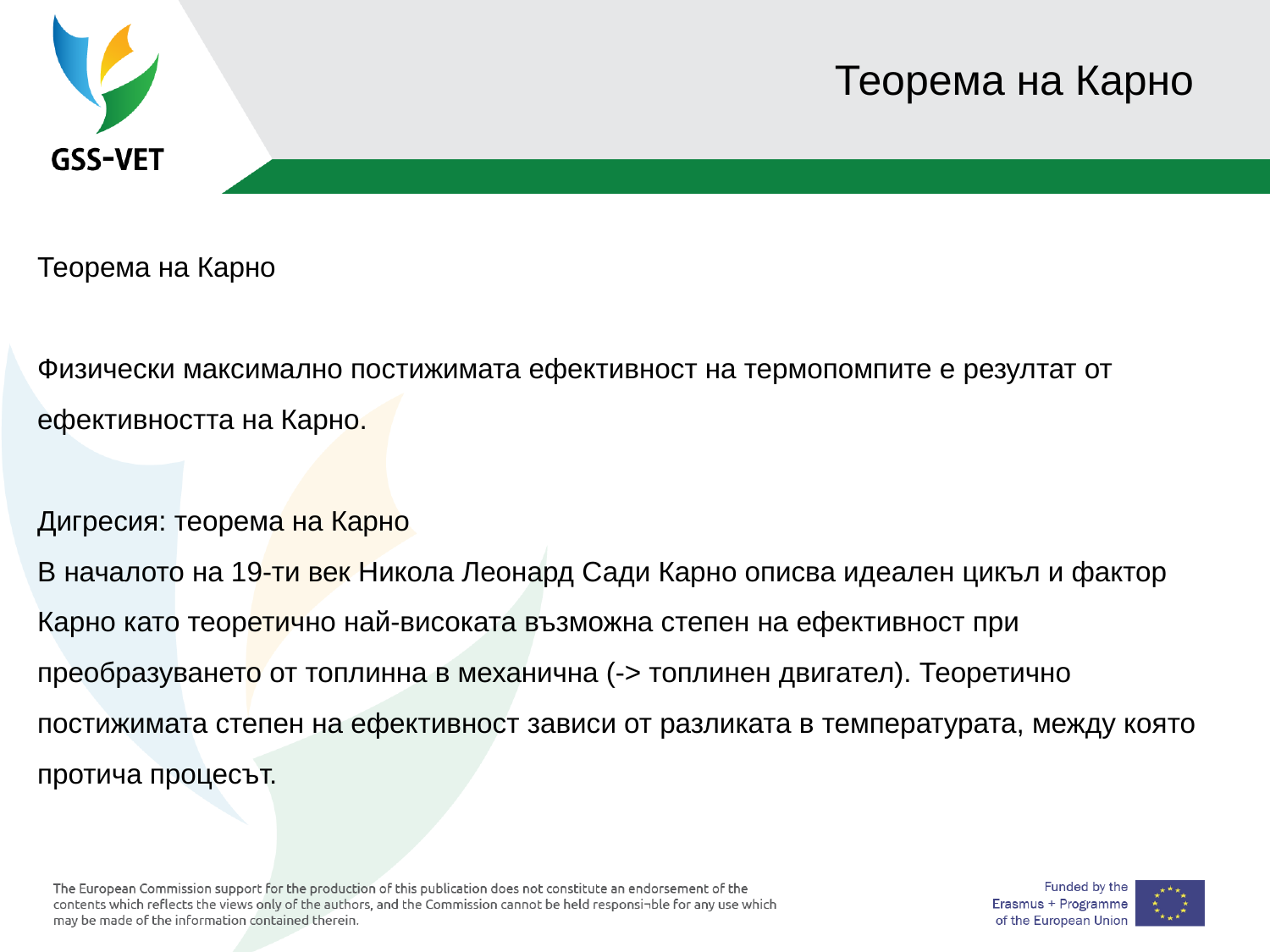

# Теорема на Карно
Теорема на Карно

Физически максимално постижимата ефективност на термопомпите е резултат от ефективността на Карно.

Дигресия: теорема на Карно
В началото на 19-ти век Никола Леонард Сади Карно описва идеален цикъл и фактор Карно като теоретично най-високата възможна степен на ефективност при преобразуването от топлинна в механична (-> топлинен двигател). Теоретично постижимата степен на ефективност зависи от разликата в температурата, между която протича процесът.